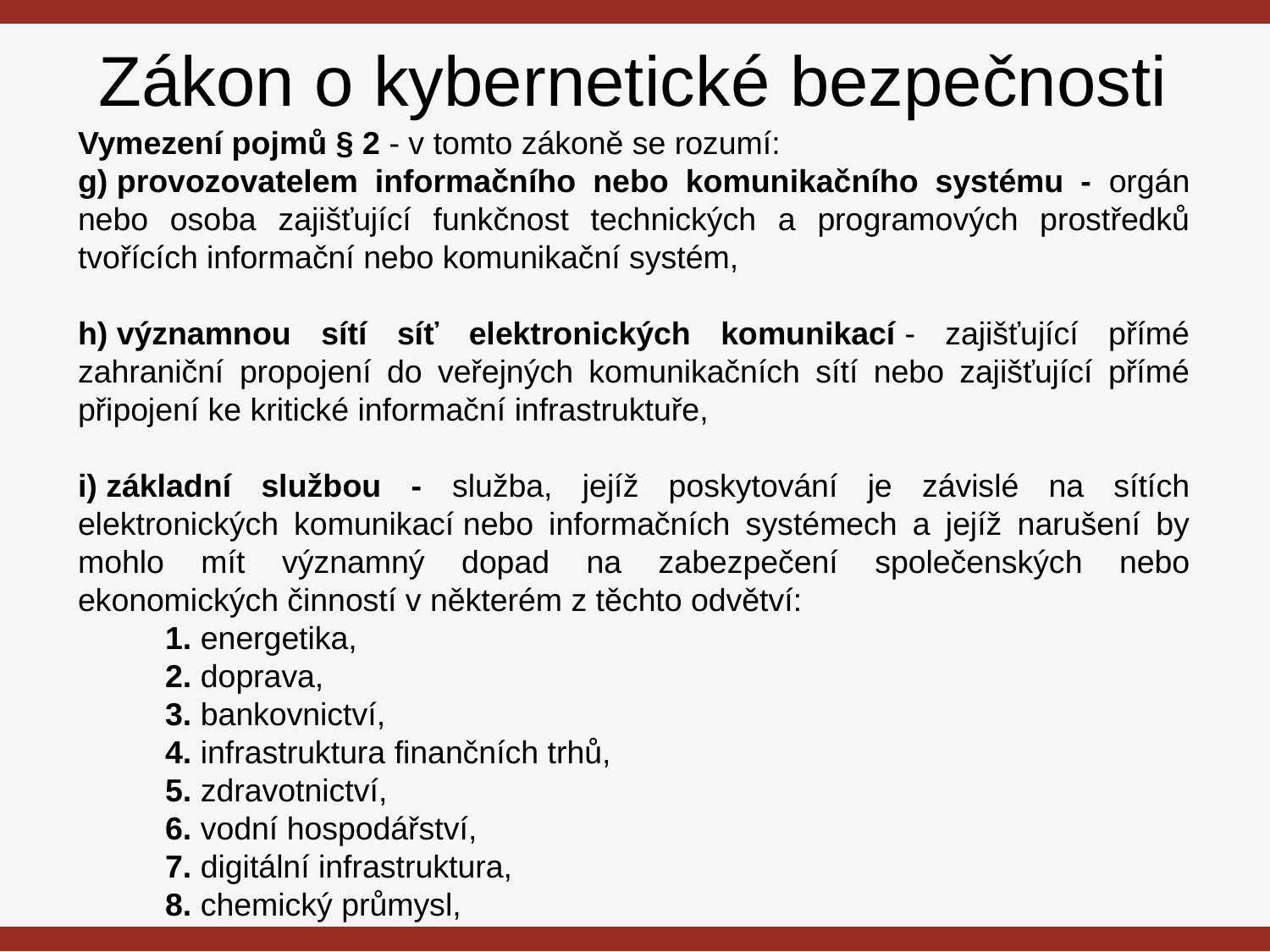

# Zákon o kybernetické bezpečnosti
Vymezení pojmů § 2 - v tomto zákoně se rozumí:
g) provozovatelem informačního nebo komunikačního systému - orgán nebo osoba zajišťující funkčnost technických a programových prostředků tvořících informační nebo komunikační systém,

h) významnou sítí síť elektronických komunikací - zajišťující přímé zahraniční propojení do veřejných komunikačních sítí nebo zajišťující přímé připojení ke kritické informační infrastruktuře,

i) základní službou - služba, jejíž poskytování je závislé na sítích elektronických komunikací nebo informačních systémech a jejíž narušení by mohlo mít významný dopad na zabezpečení společenských nebo ekonomických činností v některém z těchto odvětví:
1. energetika,
2. doprava,
3. bankovnictví,
4. infrastruktura finančních trhů,
5. zdravotnictví,
6. vodní hospodářství,
7. digitální infrastruktura,
8. chemický průmysl,